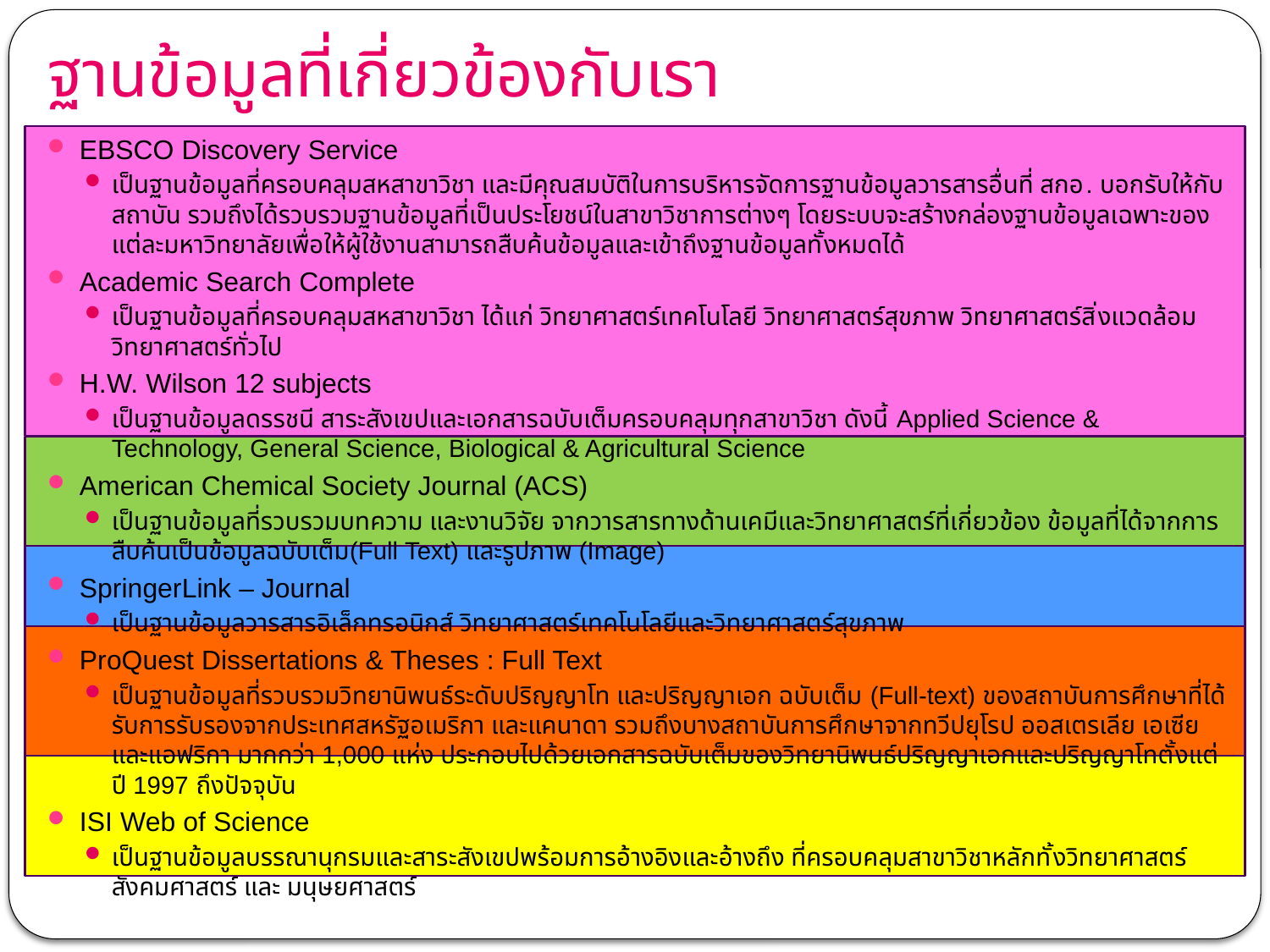

# ฐานข้อมูลที่เกี่ยวข้องกับเรา

EBSCO Discovery Service
เป็นฐานข้อมูลที่ครอบคลุมสหสาขาวิชา และมีคุณสมบัติในการบริหารจัดการฐานข้อมูลวารสารอื่นที่ สกอ. บอกรับให้กับสถาบัน รวมถึงได้รวบรวมฐานข้อมูลที่เป็นประโยชน์ในสาขาวิชาการต่างๆ โดยระบบจะสร้างกล่องฐานข้อมูลเฉพาะของแต่ละมหาวิทยาลัยเพื่อให้ผู้ใช้งานสามารถสืบค้นข้อมูลและเข้าถึงฐานข้อมูลทั้งหมดได้
Academic Search Complete
เป็นฐานข้อมูลที่ครอบคลุมสหสาขาวิชา ได้แก่ วิทยาศาสตร์เทคโนโลยี วิทยาศาสตร์สุขภาพ วิทยาศาสตร์สิ่งแวดล้อม วิทยาศาสตร์ทั่วไป
H.W. Wilson 12 subjects
เป็นฐานข้อมูลดรรชนี สาระสังเขปและเอกสารฉบับเต็มครอบคลุมทุกสาขาวิชา ดังนี้ Applied Science & Technology, General Science, Biological & Agricultural Science
American Chemical Society Journal (ACS)
เป็นฐานข้อมูลที่รวบรวมบทความ และงานวิจัย จากวารสารทางด้านเคมีและวิทยาศาสตร์ที่เกี่ยวข้อง ข้อมูลที่ได้จากการสืบค้นเป็นข้อมูลฉบับเต็ม(Full Text) และรูปภาพ (Image)
SpringerLink – Journal
เป็นฐานข้อมูลวารสารอิเล็กทรอนิกส์ วิทยาศาสตร์เทคโนโลยีและวิทยาศาสตร์สุขภาพ
ProQuest Dissertations & Theses : Full Text
เป็นฐานข้อมูลที่รวบรวมวิทยานิพนธ์ระดับปริญญาโท และปริญญาเอก ฉบับเต็ม (Full-text) ของสถาบันการศึกษาที่ได้รับการรับรองจากประเทศสหรัฐอเมริกา และแคนาดา รวมถึงบางสถาบันการศึกษาจากทวีปยุโรป ออสเตรเลีย เอเซีย และแอฟริกา มากกว่า 1,000 แห่ง ประกอบไปด้วยเอกสารฉบับเต็มของวิทยานิพนธ์ปริญญาเอกและปริญญาโทตั้งแต่ปี 1997 ถึงปัจจุบัน
ISI Web of Science
เป็นฐานข้อมูลบรรณานุกรมและสาระสังเขปพร้อมการอ้างอิงและอ้างถึง ที่ครอบคลุมสาขาวิชาหลักทั้งวิทยาศาสตร์ สังคมศาสตร์ และ มนุษยศาสตร์